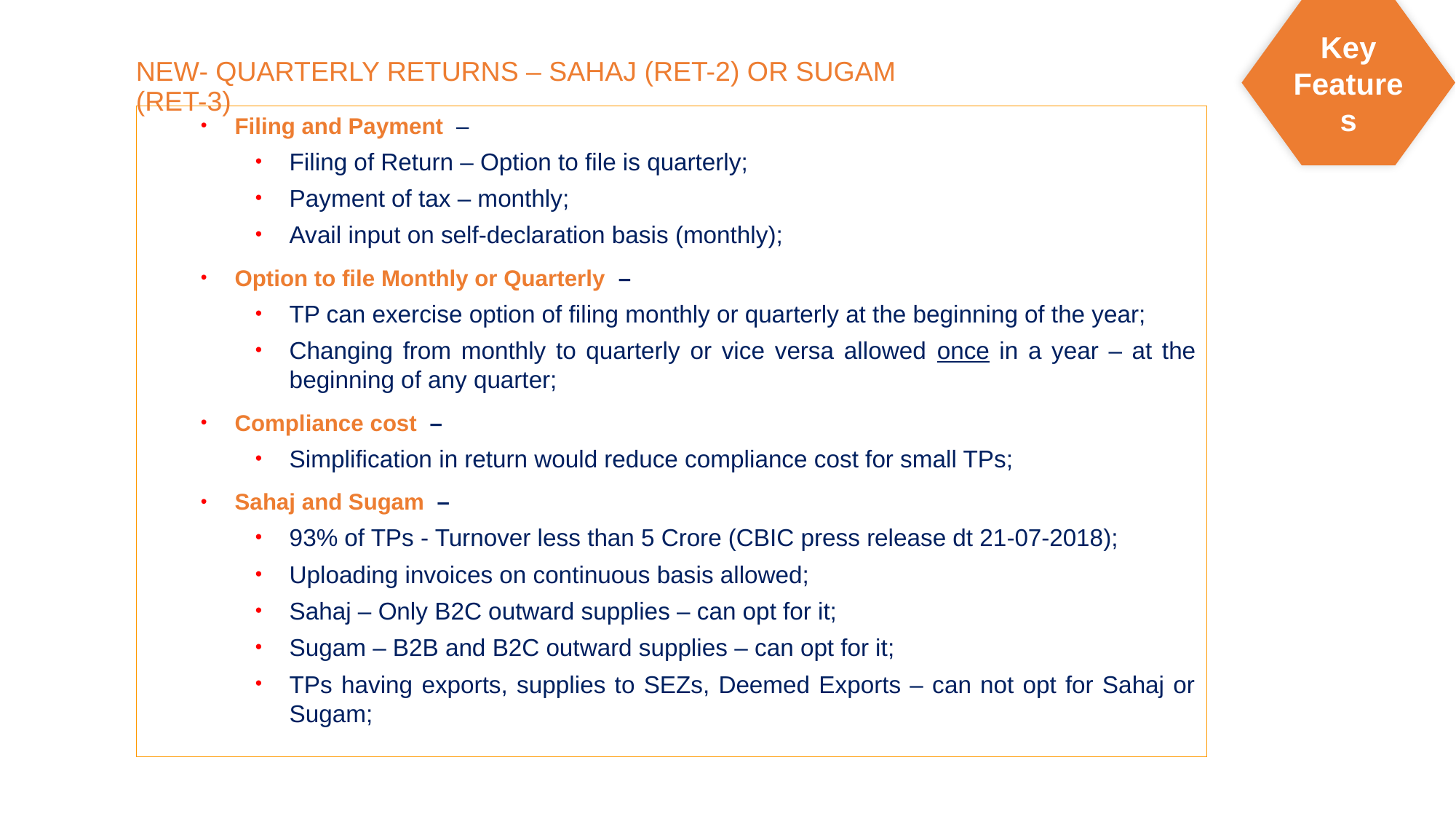

Key Features
NEW- QUARTERLY RETURNS – SAHAJ (RET-2) OR SUGAM (RET-3)
Filing and Payment  –
Filing of Return – Option to file is quarterly;
Payment of tax – monthly;
Avail input on self-declaration basis (monthly);
Option to file Monthly or Quarterly  –
TP can exercise option of filing monthly or quarterly at the beginning of the year;
Changing from monthly to quarterly or vice versa allowed once in a year – at the beginning of any quarter;
Compliance cost  –
Simplification in return would reduce compliance cost for small TPs;
Sahaj and Sugam  –
93% of TPs - Turnover less than 5 Crore (CBIC press release dt 21-07-2018);
Uploading invoices on continuous basis allowed;
Sahaj – Only B2C outward supplies – can opt for it;
Sugam – B2B and B2C outward supplies – can opt for it;
TPs having exports, supplies to SEZs, Deemed Exports – can not opt for Sahaj or Sugam;